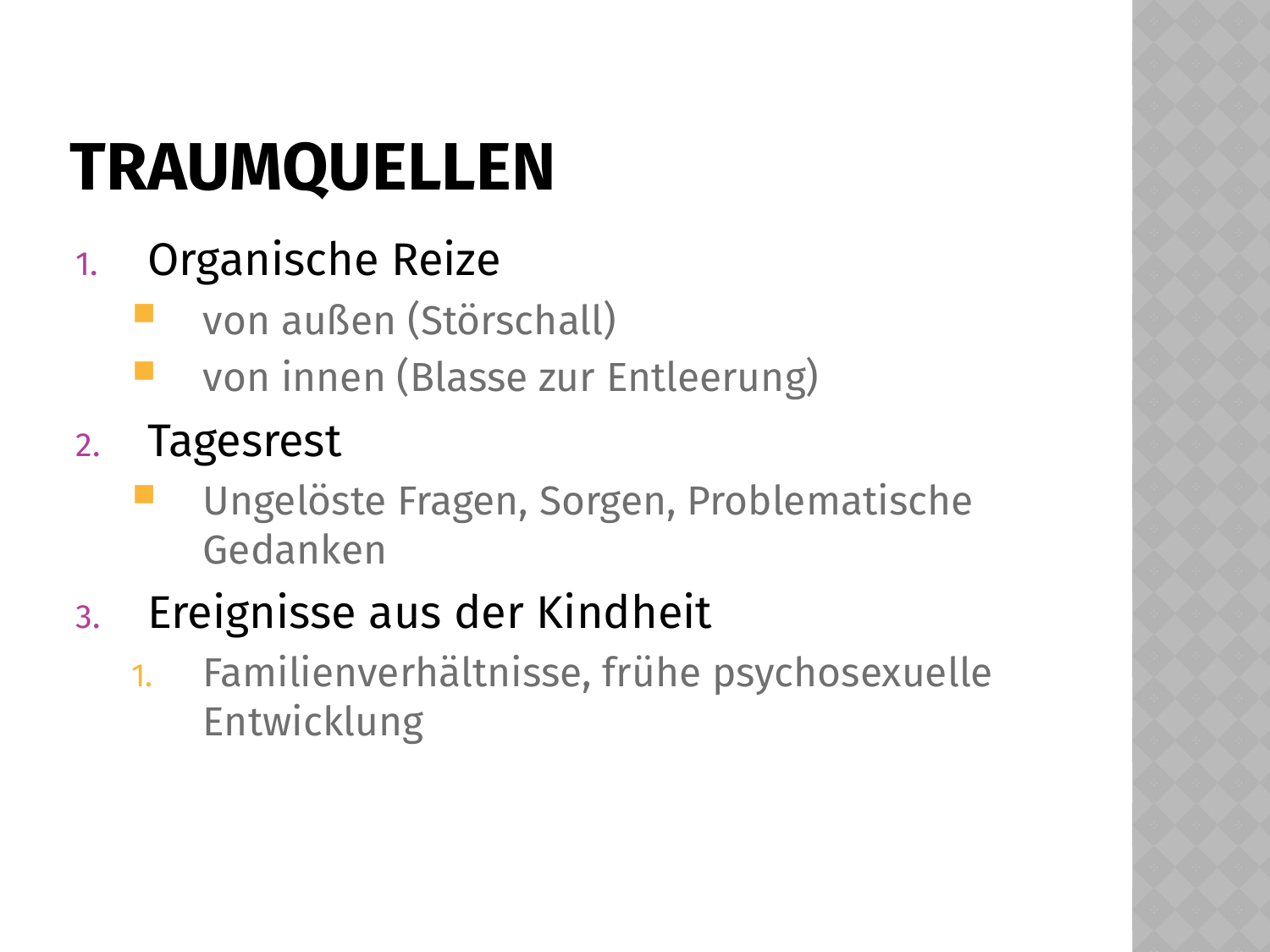

# Traumquellen
Organische Reize
von außen (Störschall)
von innen (Blasse zur Entleerung)
Tagesrest
Ungelöste Fragen, Sorgen, Problematische Gedanken
Ereignisse aus der Kindheit
Familienverhältnisse, frühe psychosexuelle Entwicklung